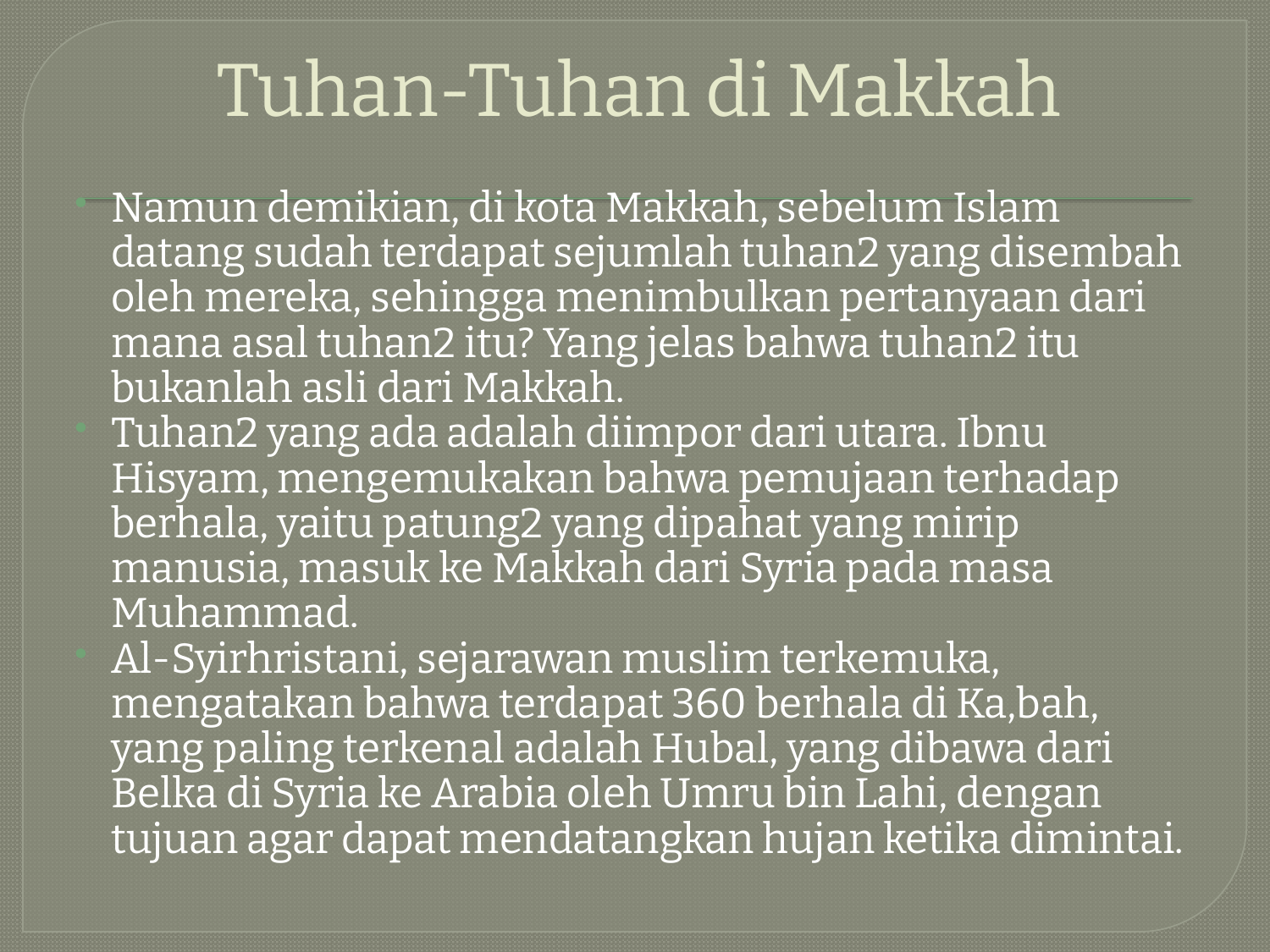

# Tuhan-Tuhan di Makkah
Namun demikian, di kota Makkah, sebelum Islam datang sudah terdapat sejumlah tuhan2 yang disembah oleh mereka, sehingga menimbulkan pertanyaan dari mana asal tuhan2 itu? Yang jelas bahwa tuhan2 itu bukanlah asli dari Makkah.
Tuhan2 yang ada adalah diimpor dari utara. Ibnu Hisyam, mengemukakan bahwa pemujaan terhadap berhala, yaitu patung2 yang dipahat yang mirip manusia, masuk ke Makkah dari Syria pada masa Muhammad.
Al-Syirhristani, sejarawan muslim terkemuka, mengatakan bahwa terdapat 360 berhala di Ka,bah, yang paling terkenal adalah Hubal, yang dibawa dari Belka di Syria ke Arabia oleh Umru bin Lahi, dengan tujuan agar dapat mendatangkan hujan ketika dimintai.